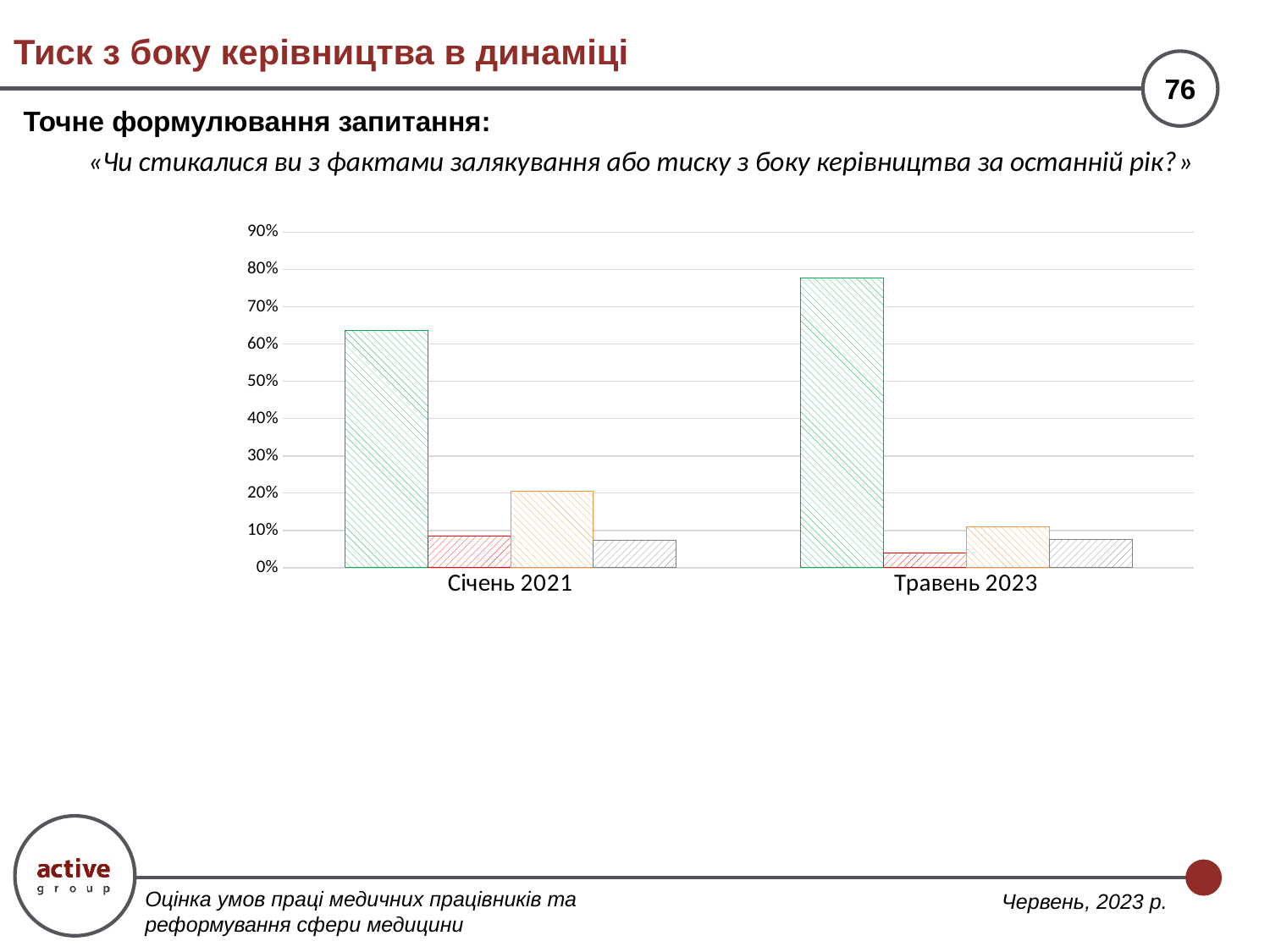

# Тиск з боку керівництва в динаміці
Точне формулювання запитання:
«Чи стикалися ви з фактами залякування або тиску з боку керівництва за останній рік?»

### Chart

| Category | Ні, не стикався і не чув про таке | Стикався особисто | Я не стикався, але знаю про випадки тиску керівництва на колег | Важко відповісти |
|---|---|---|---|---|
| Січень 2021 | 0.6375129533678756 | 0.08414507772020725 | 0.2055958549222798 | 0.0727461139896373 |
| Травень 2023 | 0.7762183235867446 | 0.03898635477582846 | 0.10994152046783626 | 0.07485380116959064 |